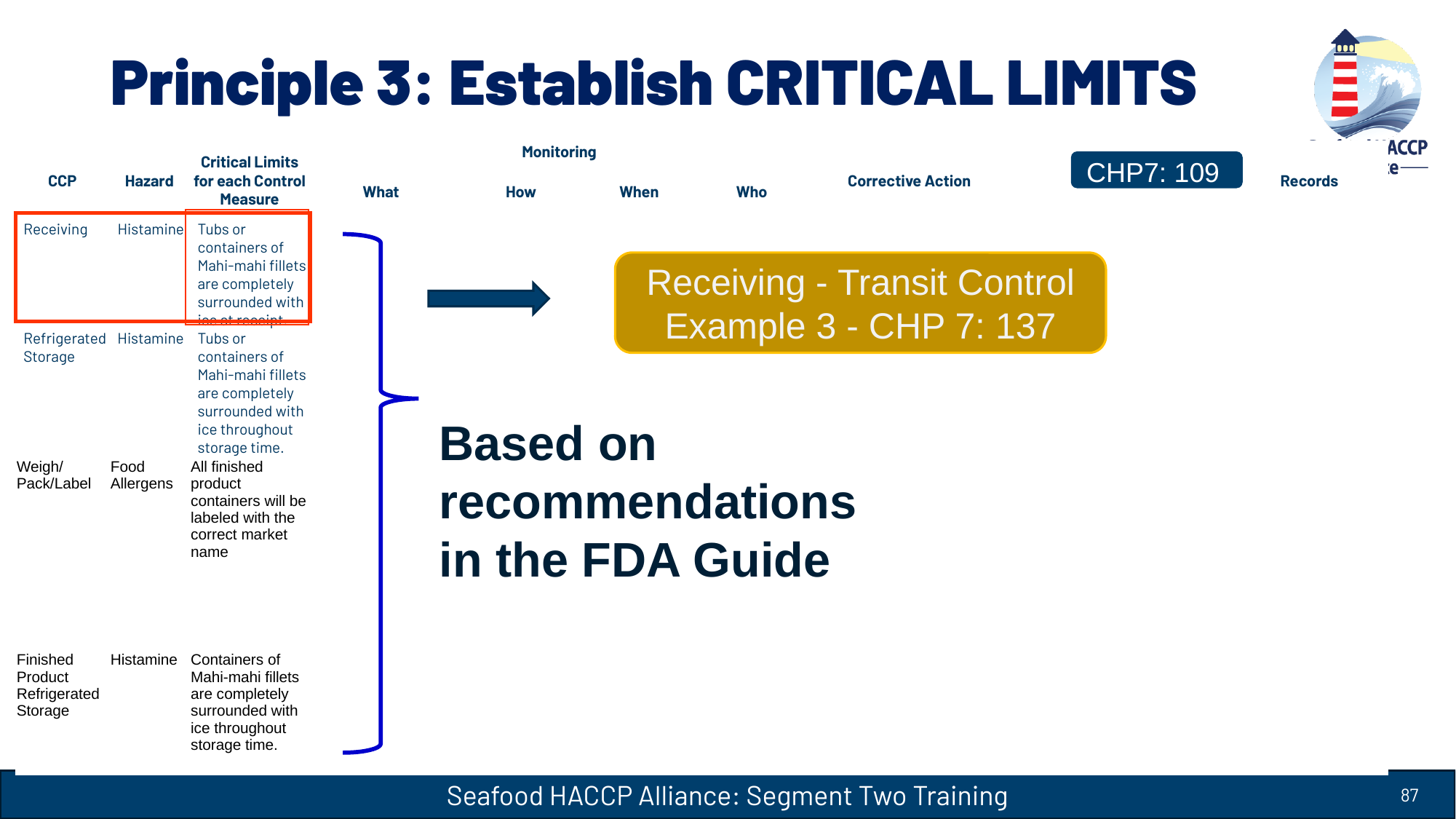

# Principle 3: Establish CRITICAL LIMITS
| CCP | Hazard | Critical Limits for each Control Measure | Monitoring |  |  |  | Corrective Action | Verification | Records |
| --- | --- | --- | --- | --- | --- | --- | --- | --- | --- |
|  |  |  | What | How | When | Who |  |  |  |
| Receiving | Histamine | Tubs or containers of Mahi-mahi fillets are completely surrounded with ice at receipt. |  |  |  |  |  |  |  |
| Refrigerated Storage | Histamine | Tubs or containers of Mahi-mahi fillets are completely surrounded with ice throughout storage time. |  |  |  |  |  |  |  |
| Weigh/Pack/Label | Food Allergens | All finished product containers will be labeled with the correct market name |  |  |  |  |  |  |  |
| Finished Product Refrigerated Storage | Histamine | Containers of Mahi-mahi fillets are completely surrounded with ice throughout storage time. |  |  |  |  |  |  |  |
CHP7: 109

Receiving - Transit Control Example 3 - CHP 7: 137

Based on recommendations
in the FDA Guide
87